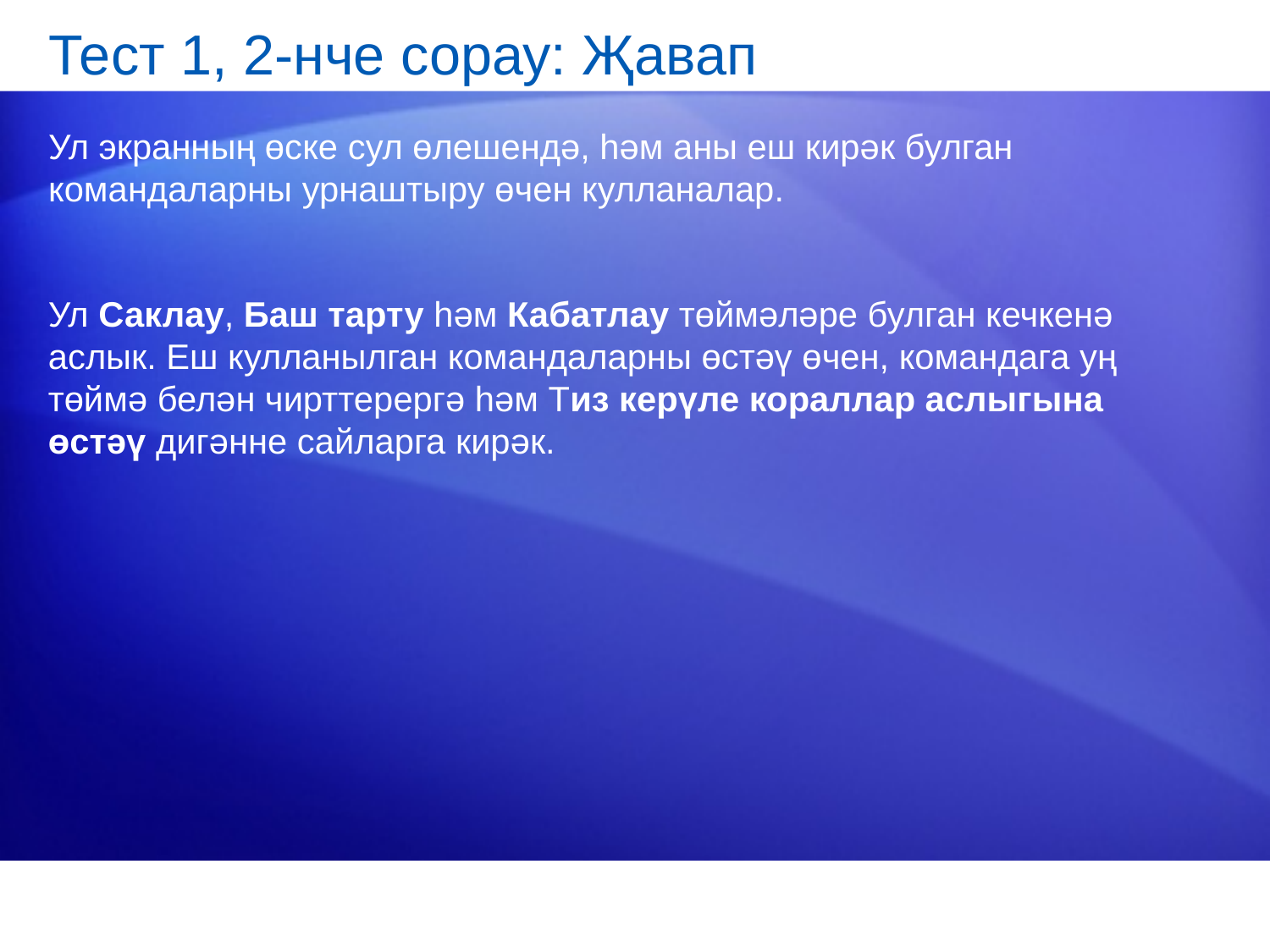

# Тест 1, 2-нче сорау: Җавап
Ул экранның өске сул өлешендә, һәм аны еш кирәк булган командаларны урнаштыру өчен кулланалар.

Ул Саклау, Баш тарту һәм Кабатлау төймәләре булган кечкенә аслык. Еш кулланылган командаларны өстәү өчен, командага уң төймә белән чирттерергә һәм Тиз керүле кораллар аслыгына өстәү дигәнне сайларга кирәк.